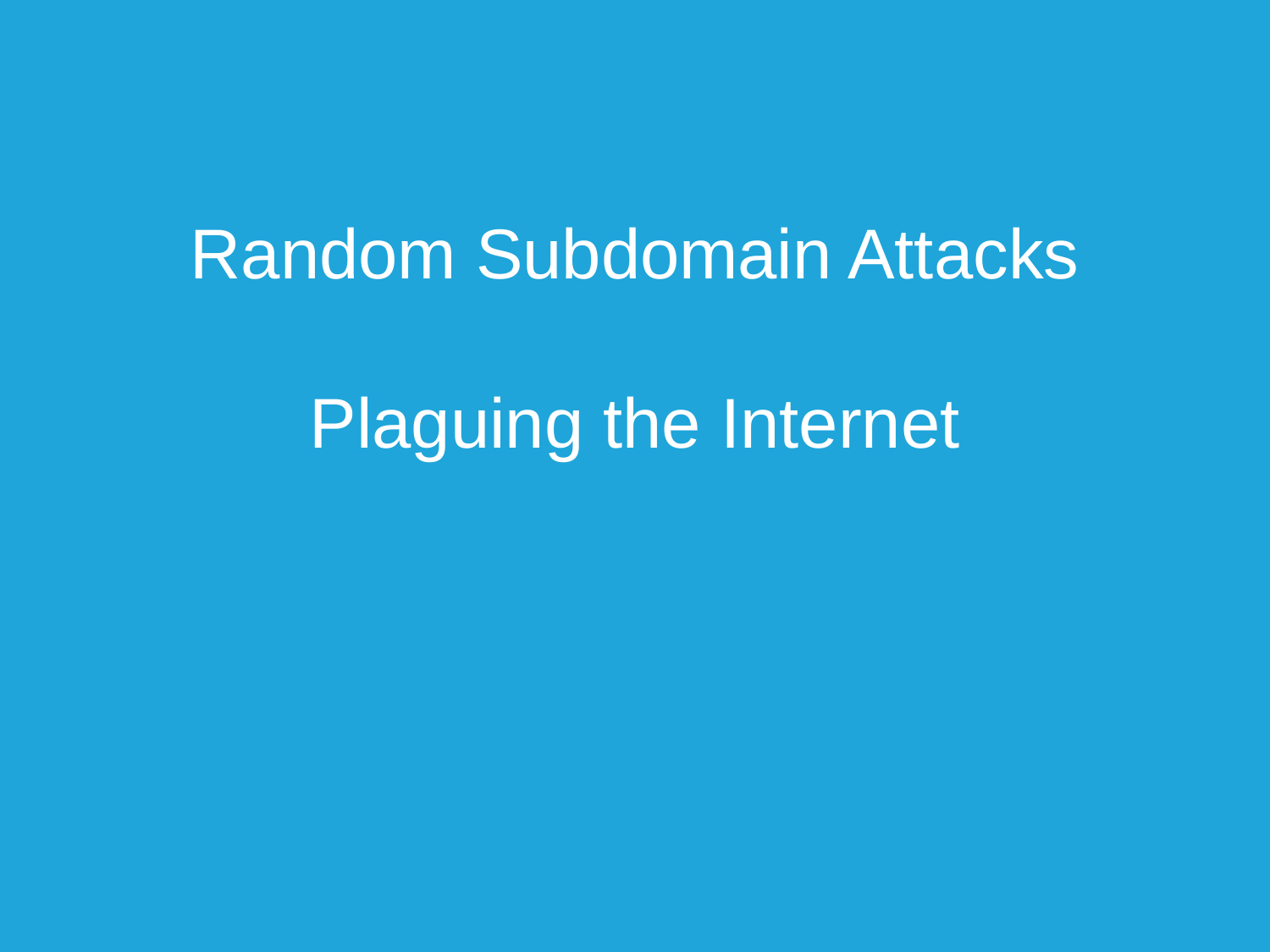

# Random Subdomain Attacks Plaguing the Internet